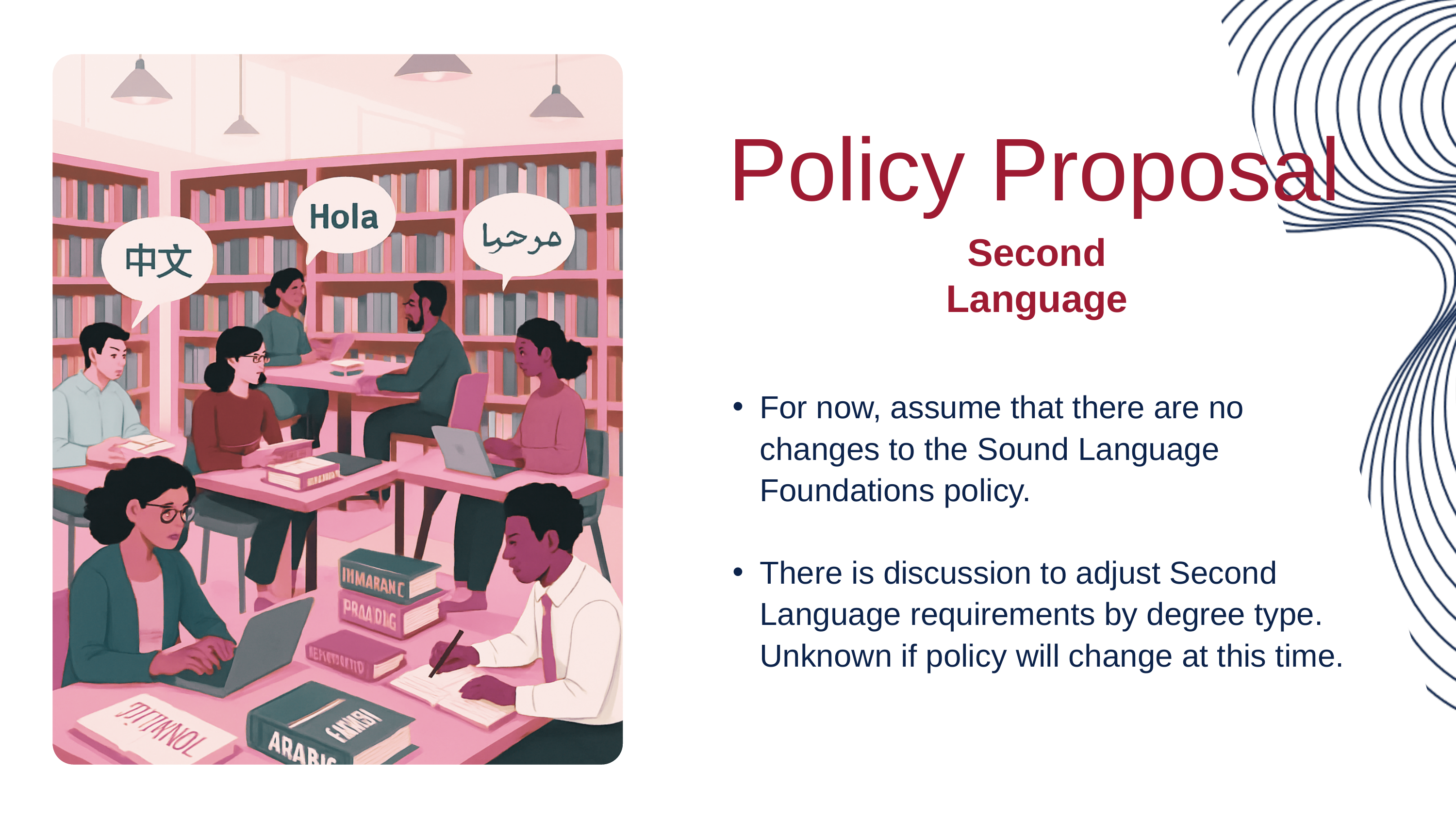

Policy Proposal
Second Language
For now, assume that there are no changes to the Sound Language Foundations policy.

There is discussion to adjust Second Language requirements by degree type. Unknown if policy will change at this time.